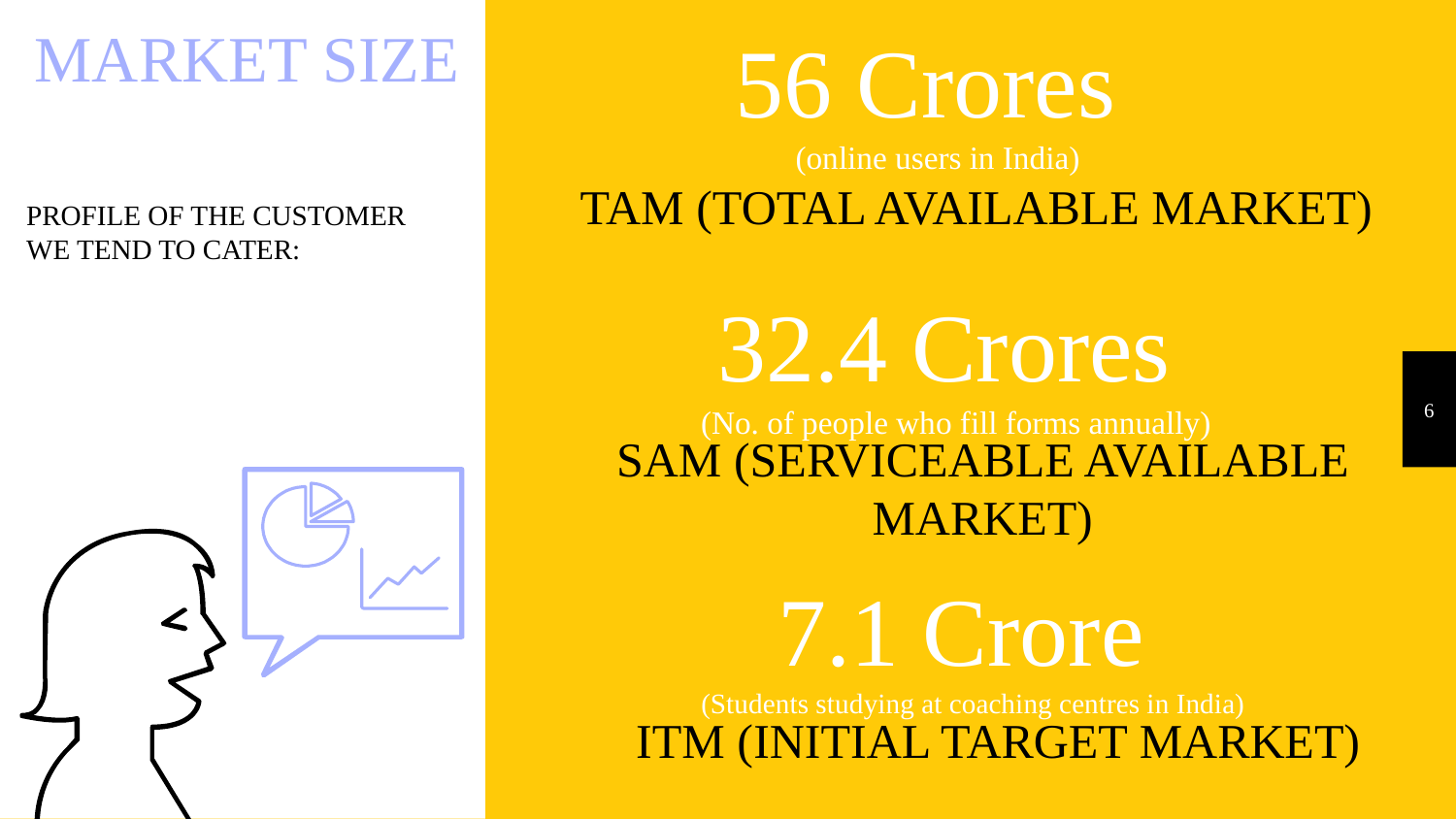

MARKET SIZE
56 Crores
(online users in India)
TAM (TOTAL AVAILABLE MARKET)
PROFILE OF THE CUSTOMER WE TEND TO CATER:

32.4 Crores
(No. of people who fill forms annually)
6
SAM (SERVICEABLE AVAILABLE MARKET)

7.1 Crore
(Students studying at coaching centres in India)
ITM (INITIAL TARGET MARKET)